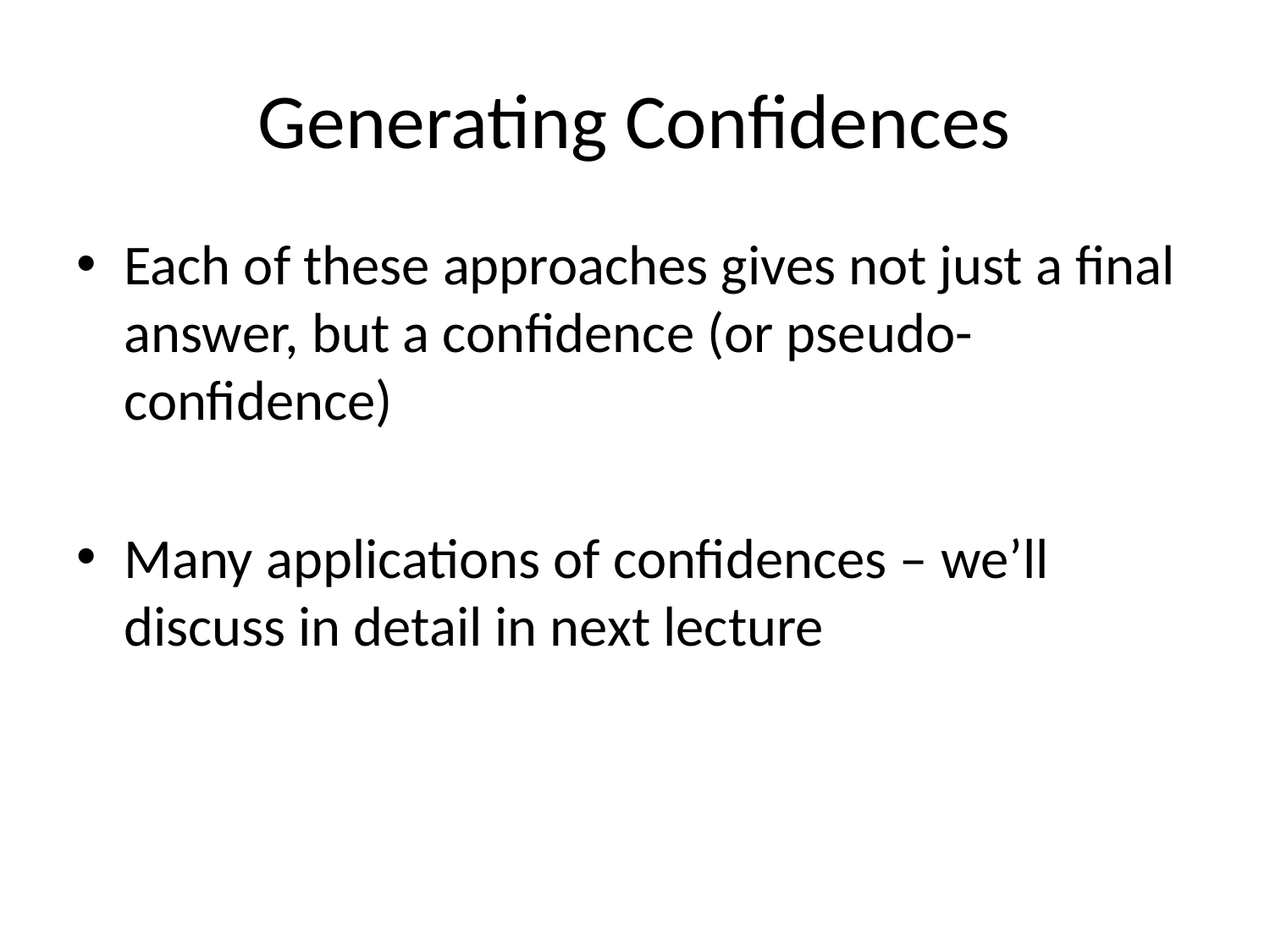

# Generating Confidences
Each of these approaches gives not just a final answer, but a confidence (or pseudo-confidence)

Many applications of confidences – we’ll discuss in detail in next lecture